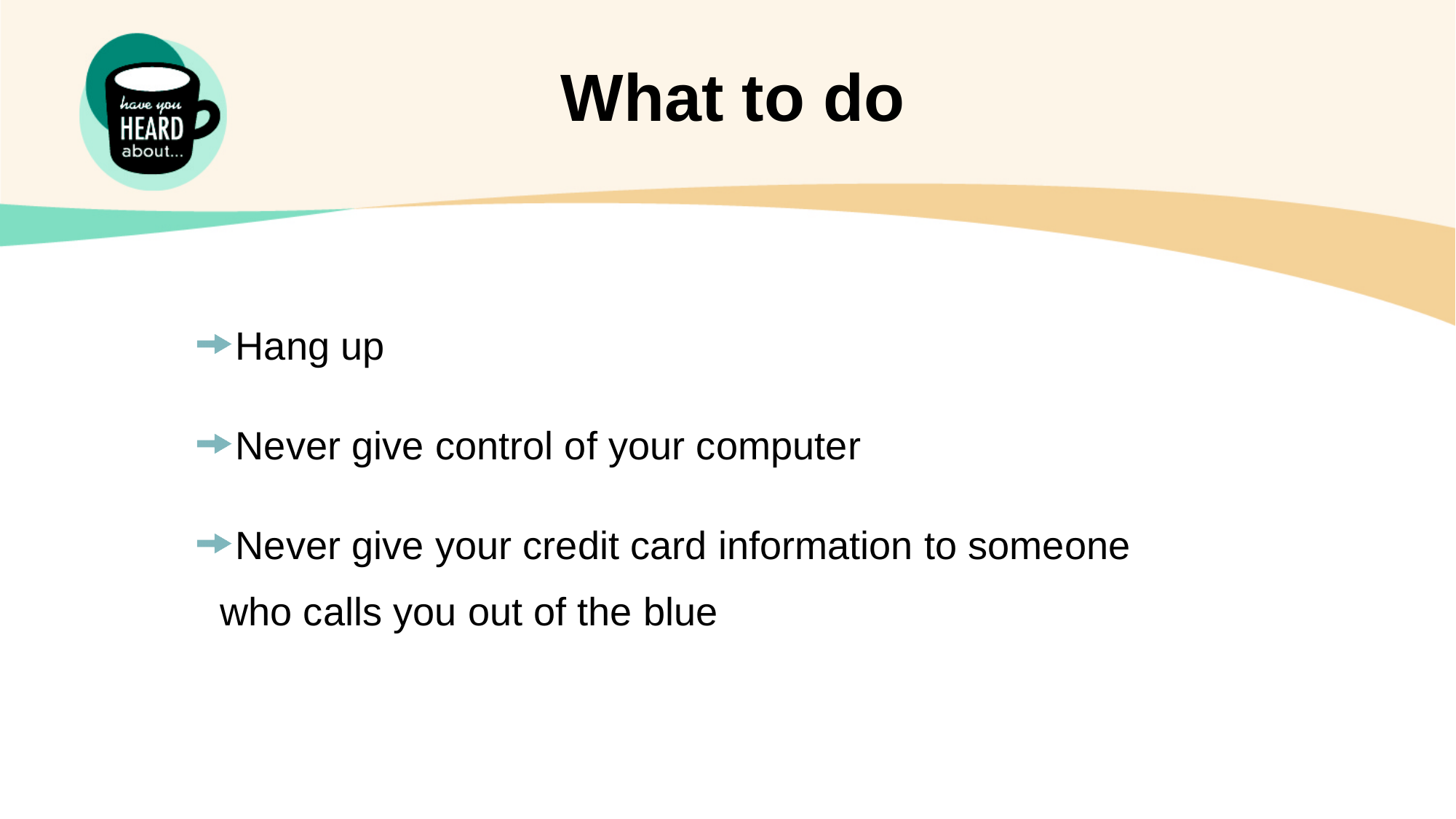

What to do
Hang up
Never give control of your computer
Never give your credit card information to someone who calls you out of the blue